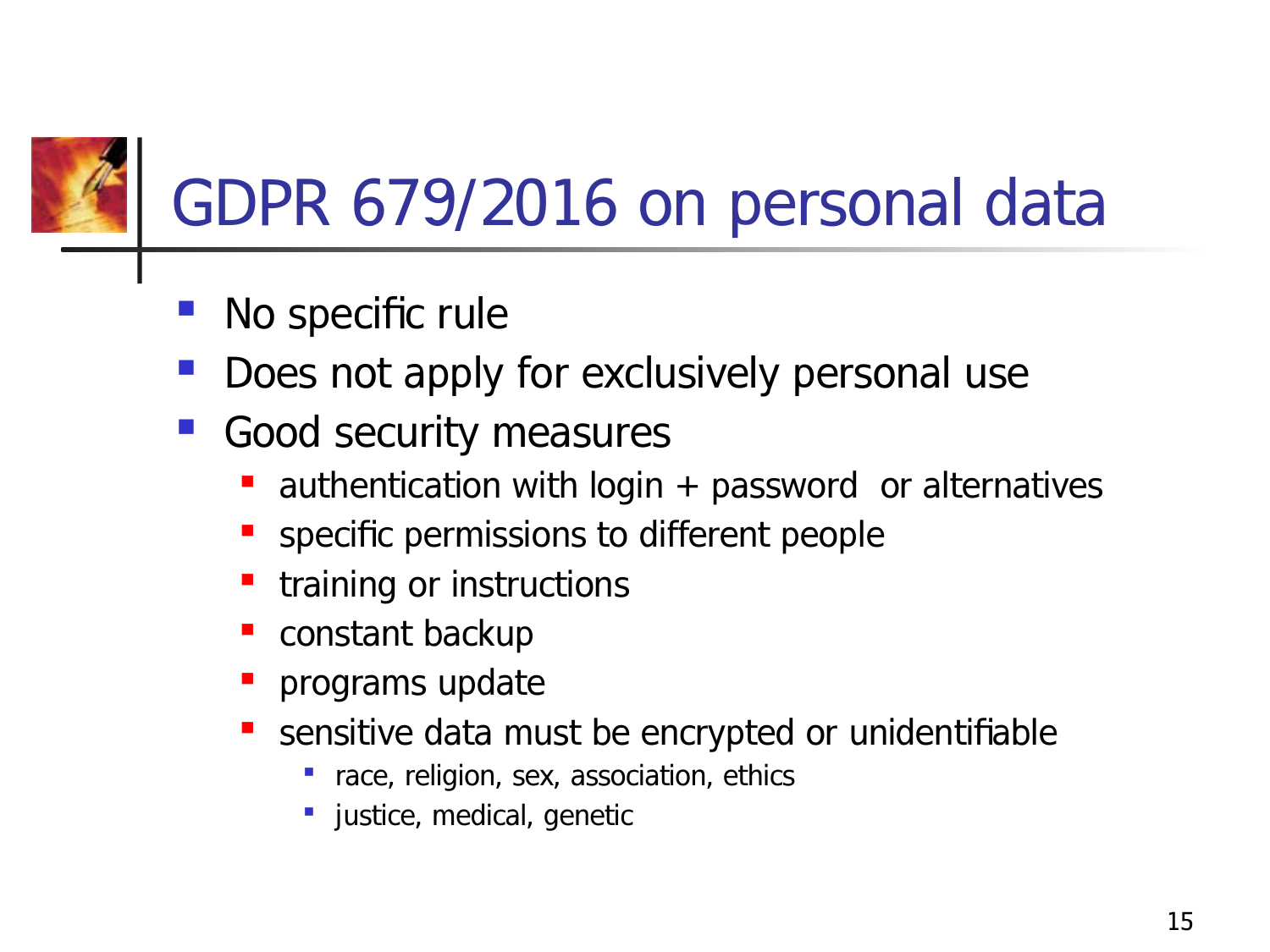

# GDPR 679/2016 on personal data
No specific rule
Does not apply for exclusively personal use
Good security measures
authentication with login + password  or alternatives
specific permissions to different people
training or instructions
constant backup
programs update
sensitive data must be encrypted or unidentifiable
race, religion, sex, association, ethics
justice, medical, genetic
15